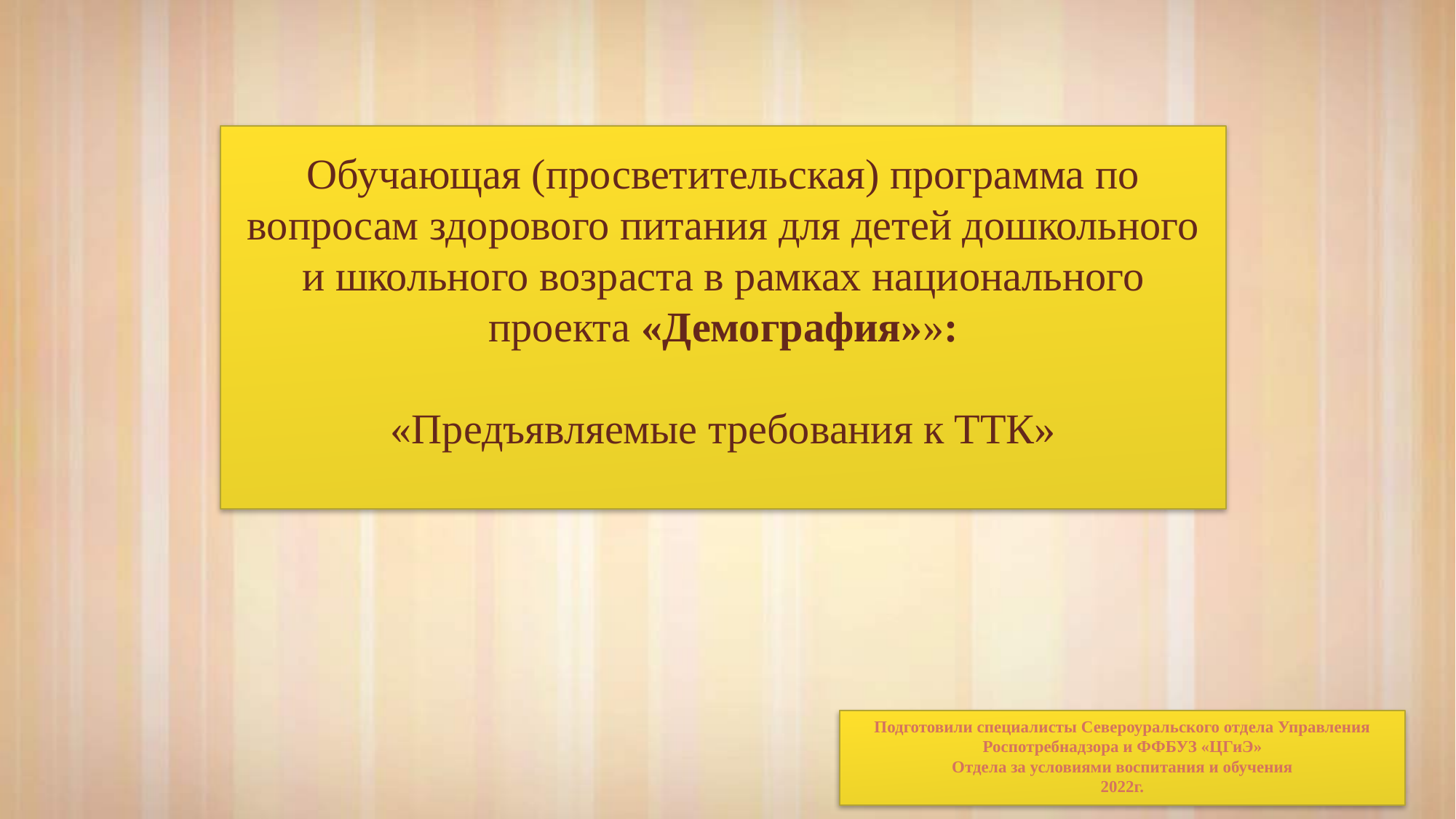

# Обучающая (просветительская) программа по вопросам здорового питания для детей дошкольного и школьного возраста в рамках национального проекта «Демография»»: «Предъявляемые требования к ТТК»
Подготовили специалисты Североуральского отдела Управления Роспотребнадзора и ФФБУЗ «ЦГиЭ»
 Отдела за условиями воспитания и обучения
2022г.